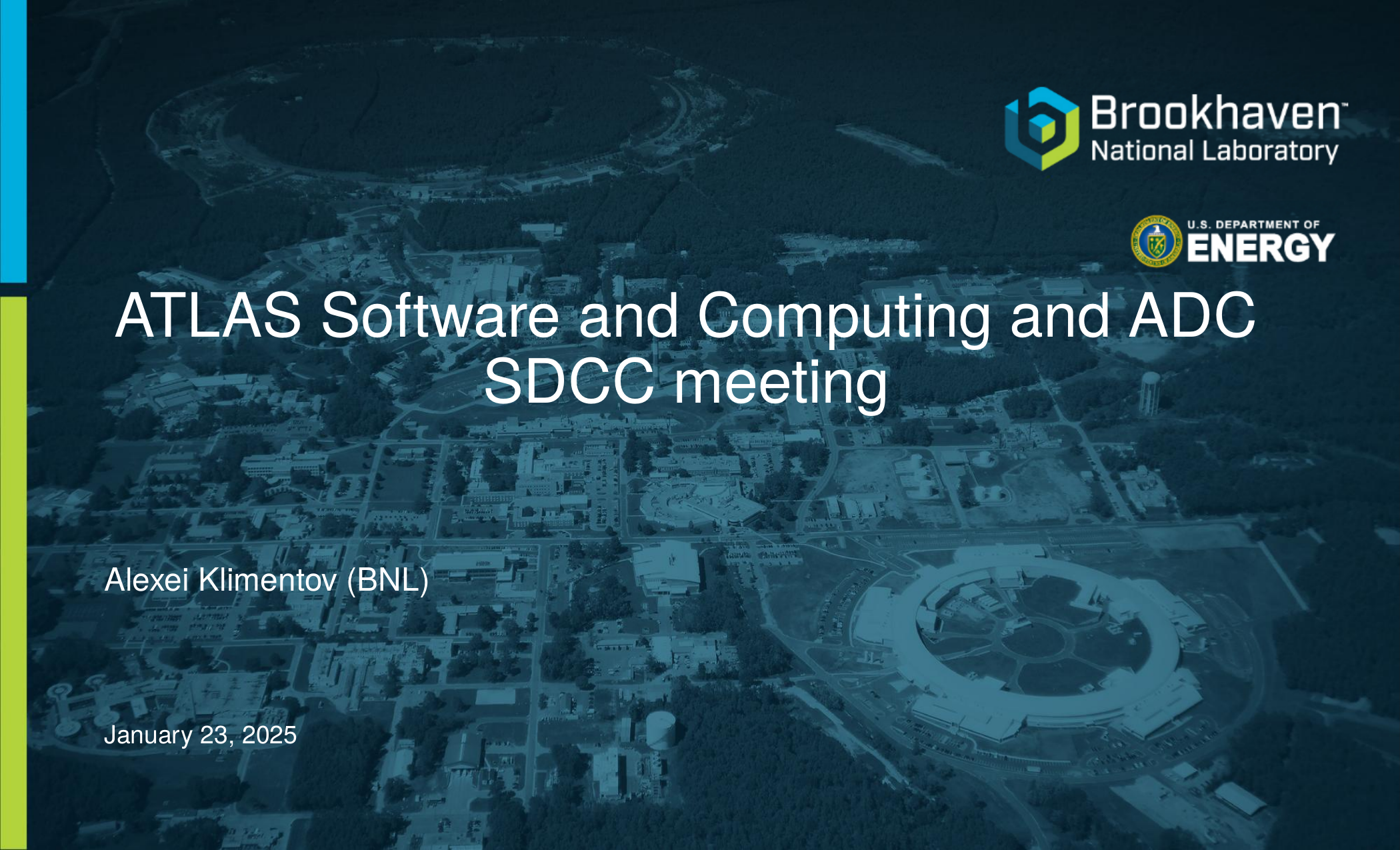

# ATLAS Software and Computing and ADC SDCC meeting

Alexei Klimentov (BNL)
January 23, 2025